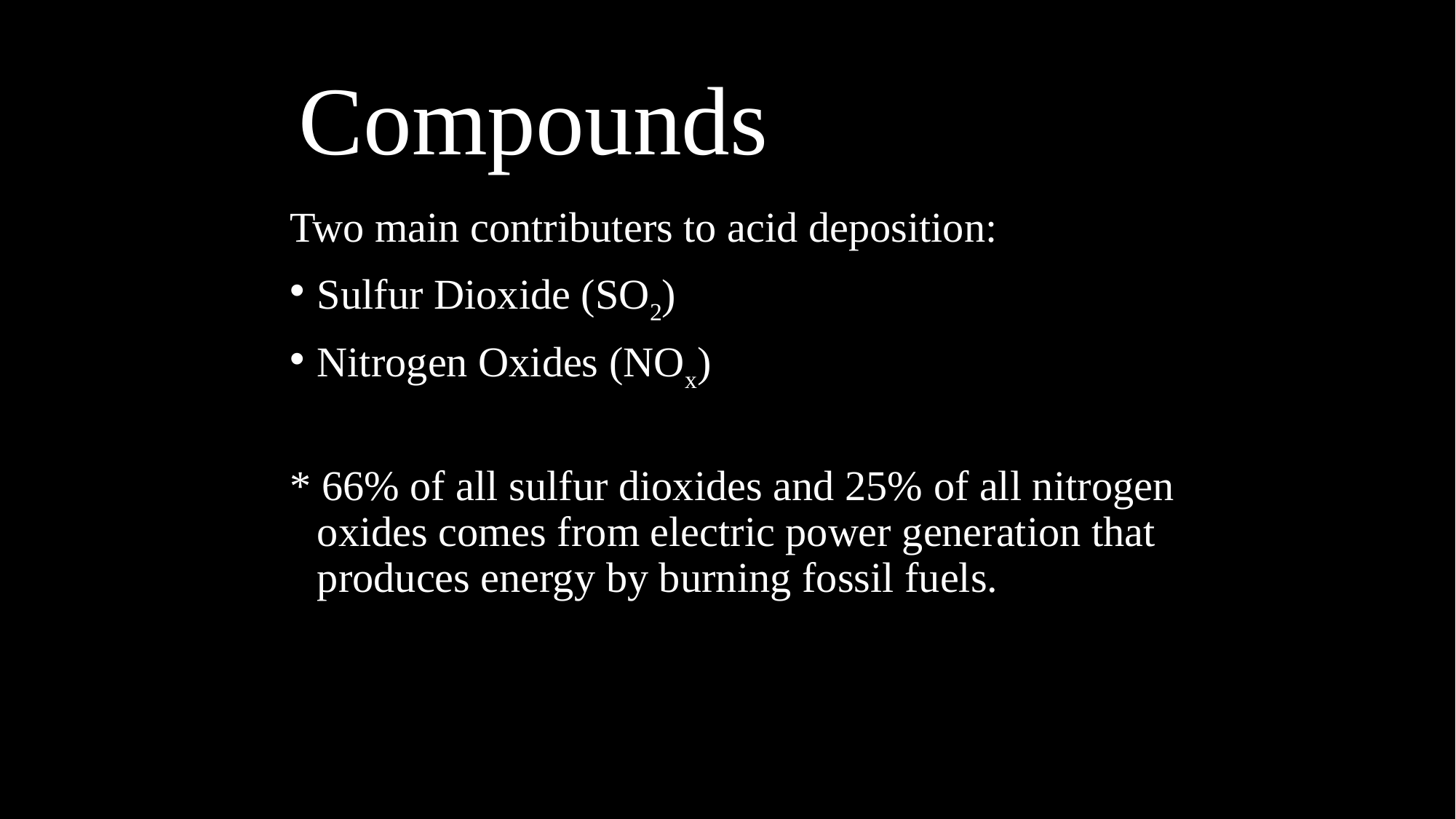

# Compounds
Two main contributers to acid deposition:
Sulfur Dioxide (SO2)
Nitrogen Oxides (NOx)

* 66% of all sulfur dioxides and 25% of all nitrogen oxides comes from electric power generation that produces energy by burning fossil fuels.